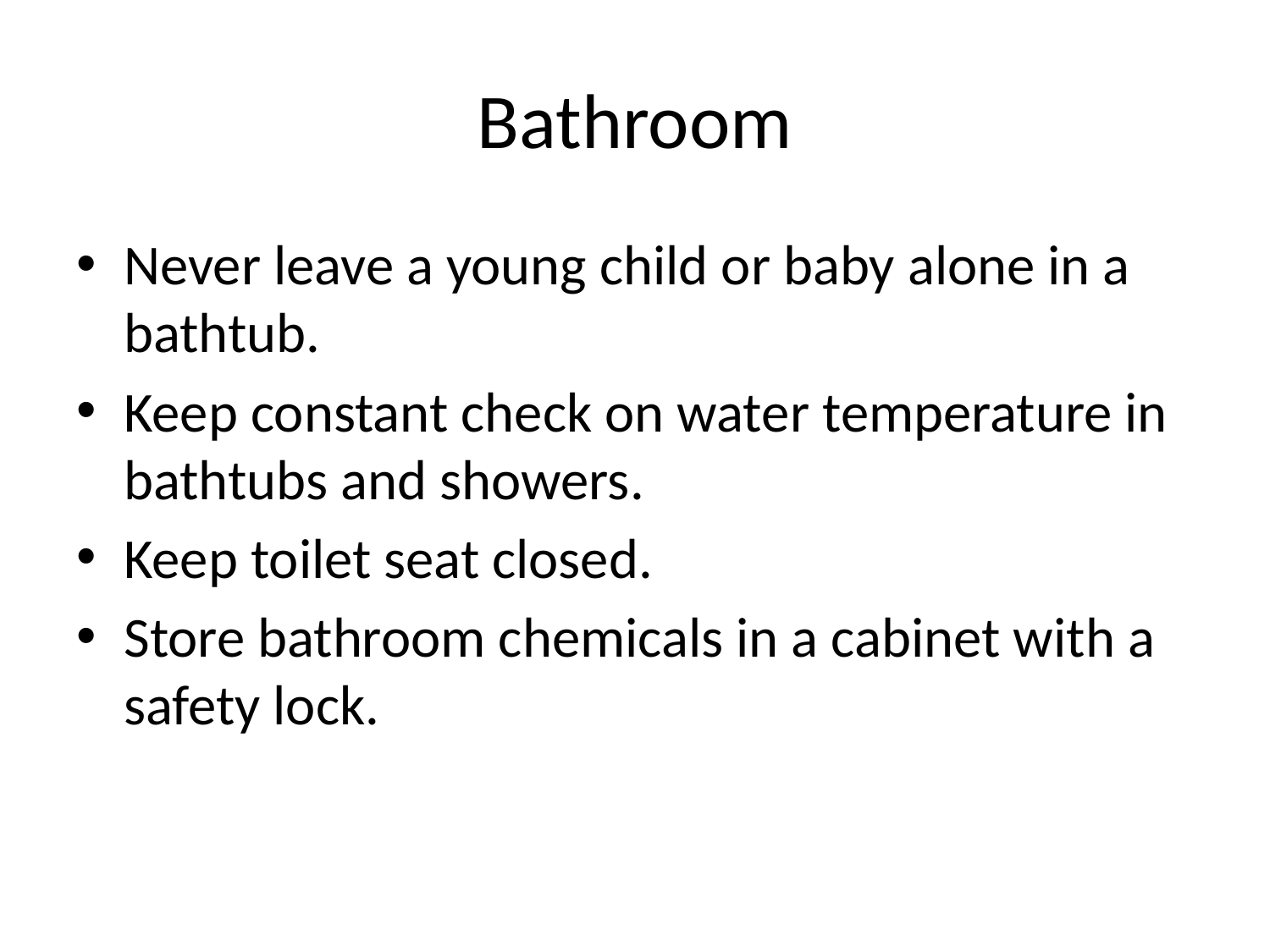

# Bathroom
Never leave a young child or baby alone in a bathtub.
Keep constant check on water temperature in bathtubs and showers.
Keep toilet seat closed.
Store bathroom chemicals in a cabinet with a safety lock.